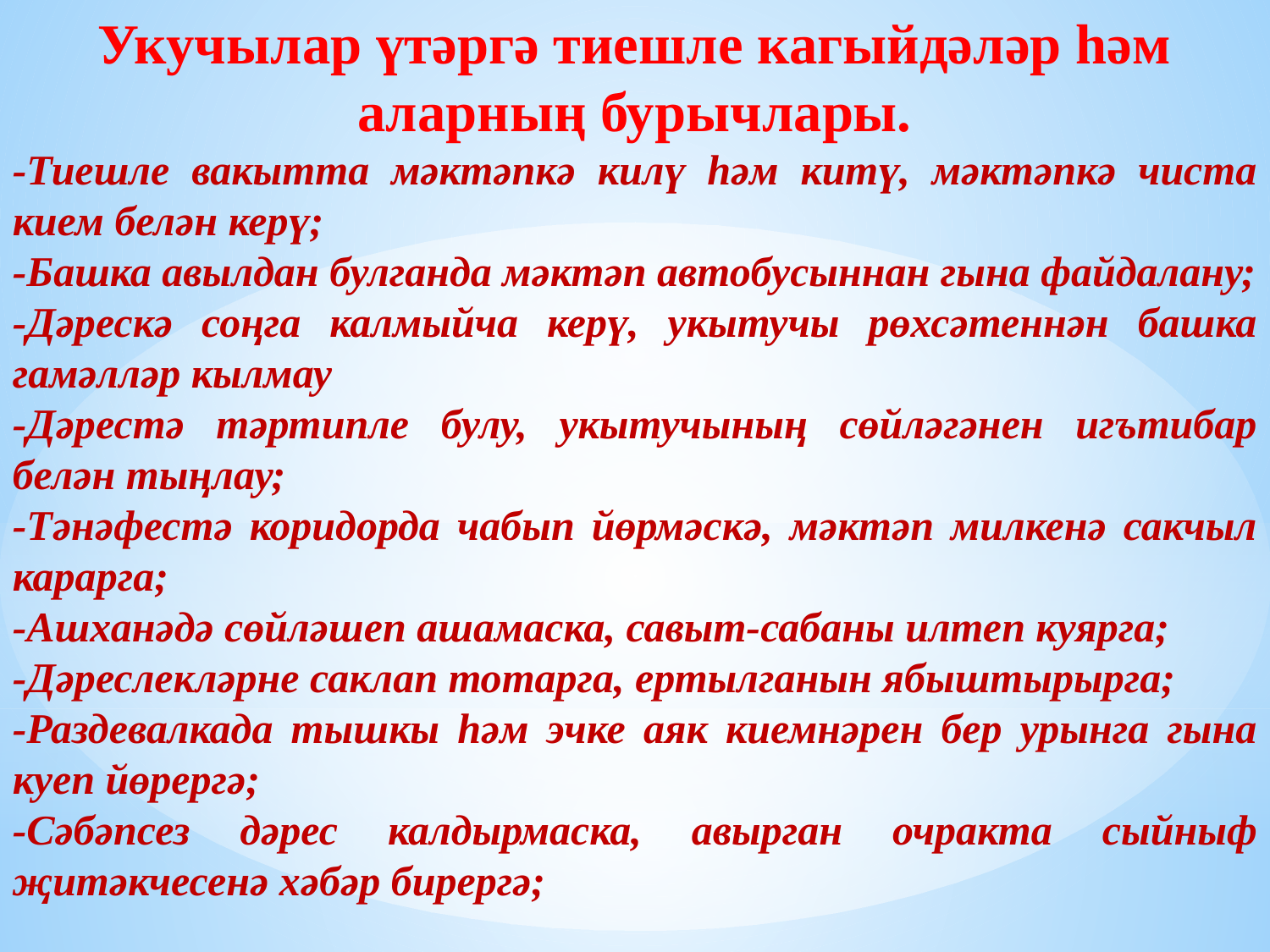

Укучылар үтәргә тиешле кагыйдәләр һәм аларның бурычлары.
-Тиешле вакытта мәктәпкә килү һәм китү, мәктәпкә чиста кием белән керү;
-Башка авылдан булганда мәктәп автобусыннан гына файдалану;
-Дәрескә соңга калмыйча керү, укытучы рөхсәтеннән башка гамәлләр кылмау
-Дәрестә тәртипле булу, укытучының сөйләгәнен игътибар белән тыңлау;
-Тәнәфестә коридорда чабып йөрмәскә, мәктәп милкенә сакчыл карарга;
-Ашханәдә сөйләшеп ашамаска, савыт-сабаны илтеп куярга;
-Дәреслекләрне саклап тотарга, ертылганын ябыштырырга;
-Раздевалкада тышкы һәм эчке аяк киемнәрен бер урынга гына куеп йөрергә;
-Сәбәпсез дәрес калдырмаска, авырган очракта сыйныф җитәкчесенә хәбәр бирергә;